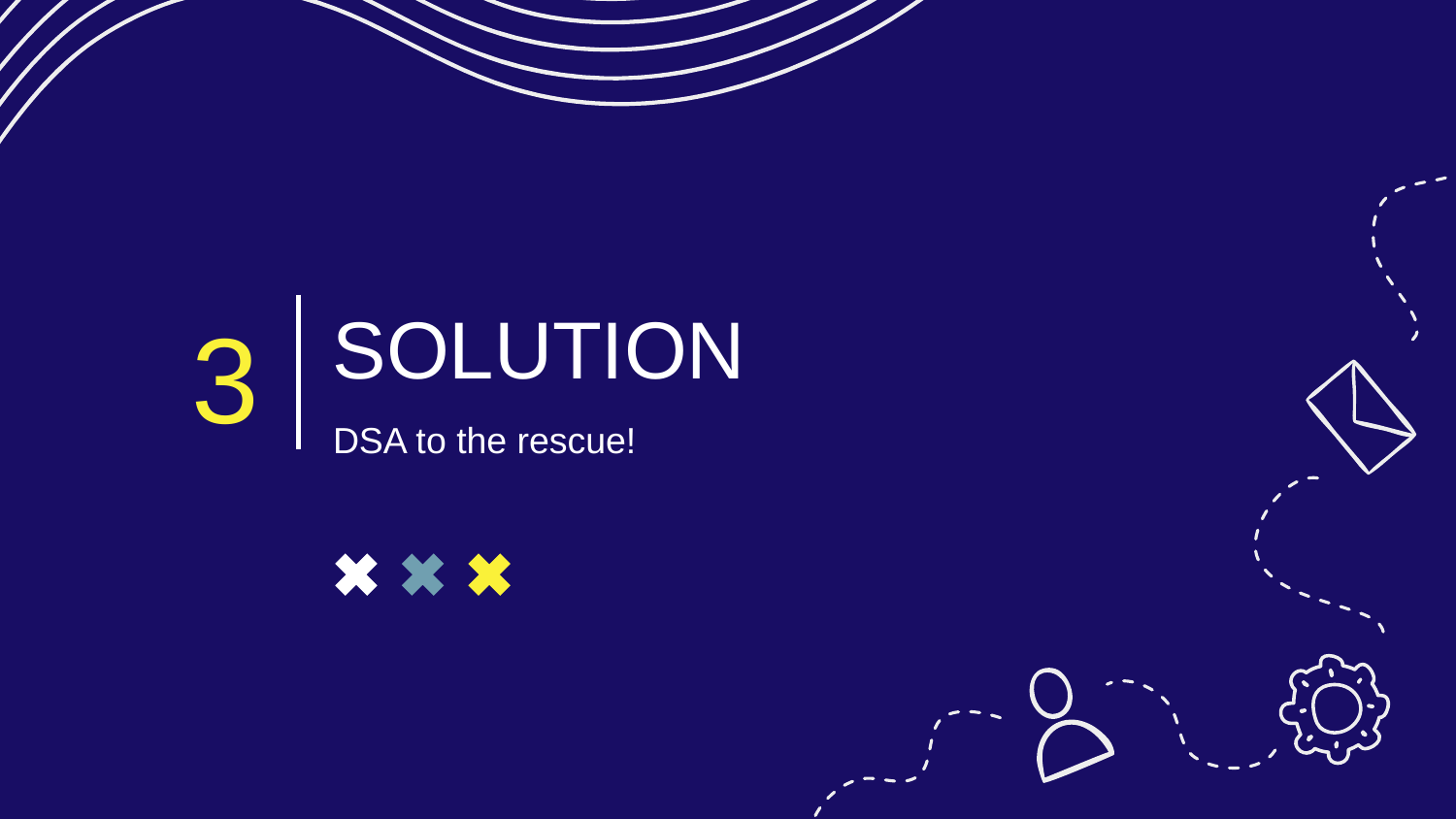

# SOLUTION
3
DSA to the rescue!